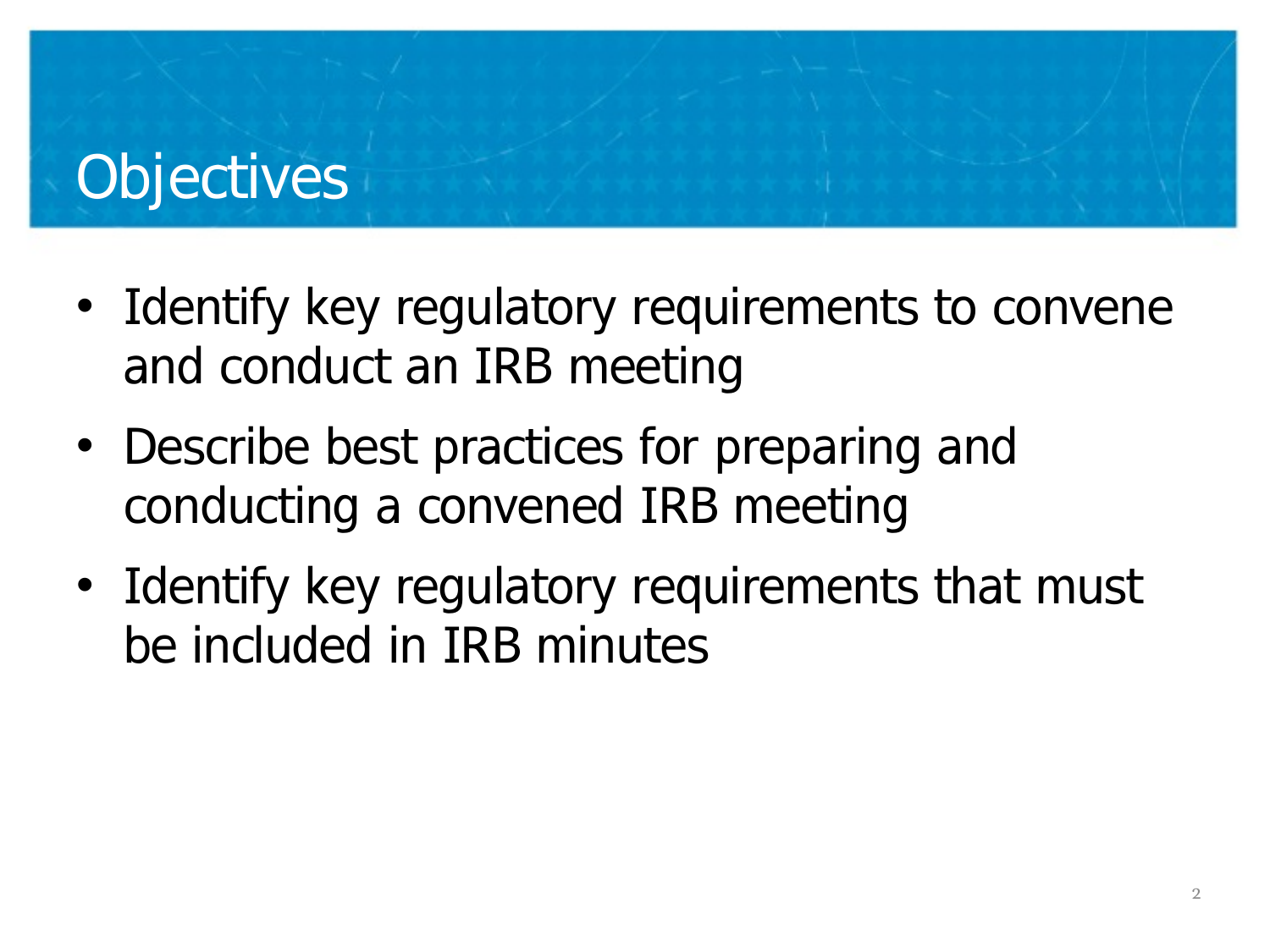

# Objectives
Identify key regulatory requirements to convene and conduct an IRB meeting
Describe best practices for preparing and conducting a convened IRB meeting
Identify key regulatory requirements that must be included in IRB minutes